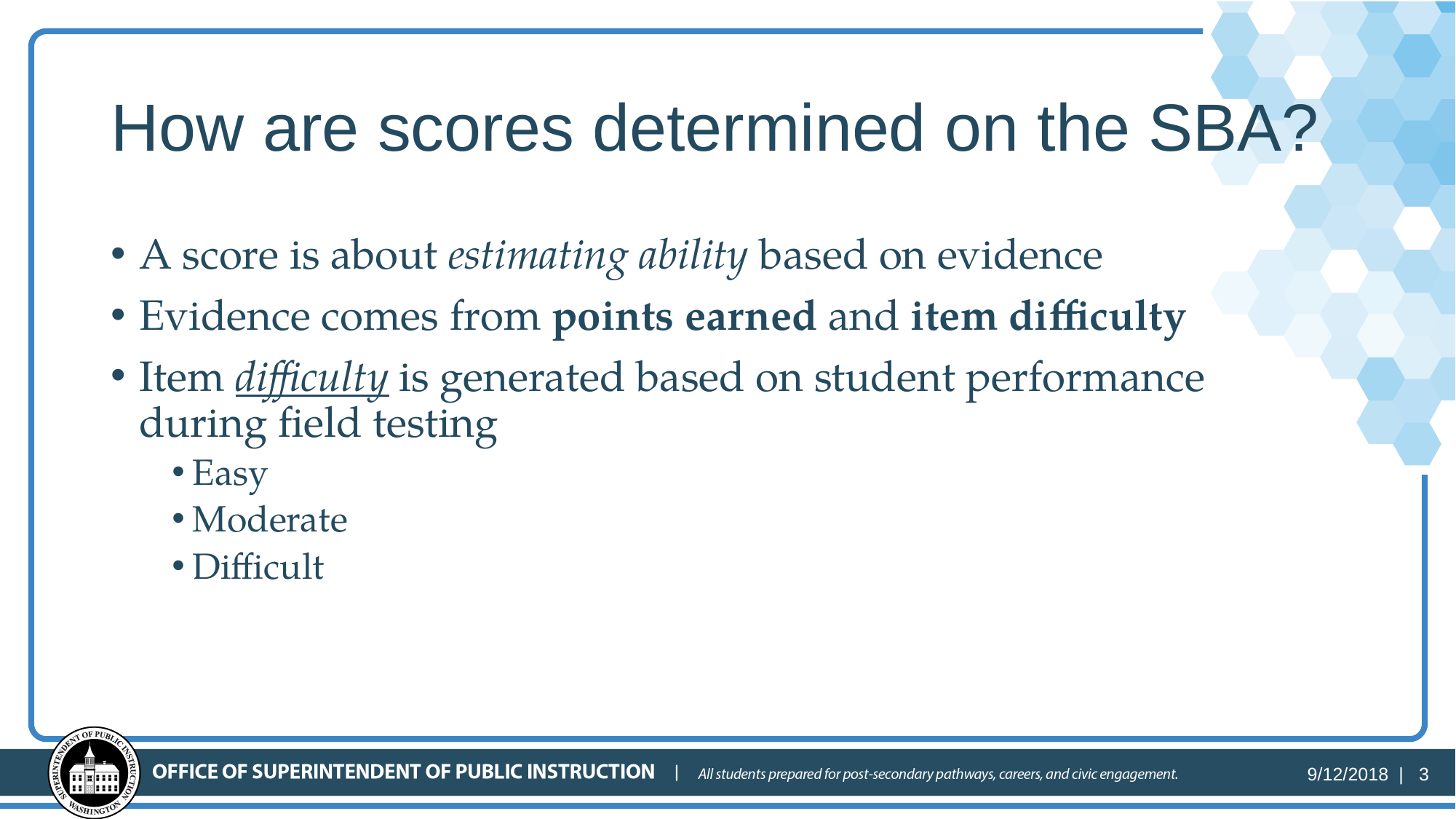

# How are scores determined on the SBA?
A score is about estimating ability based on evidence
Evidence comes from points earned and item difficulty
Item difficulty is generated based on student performance during field testing
Easy
Moderate
Difficult